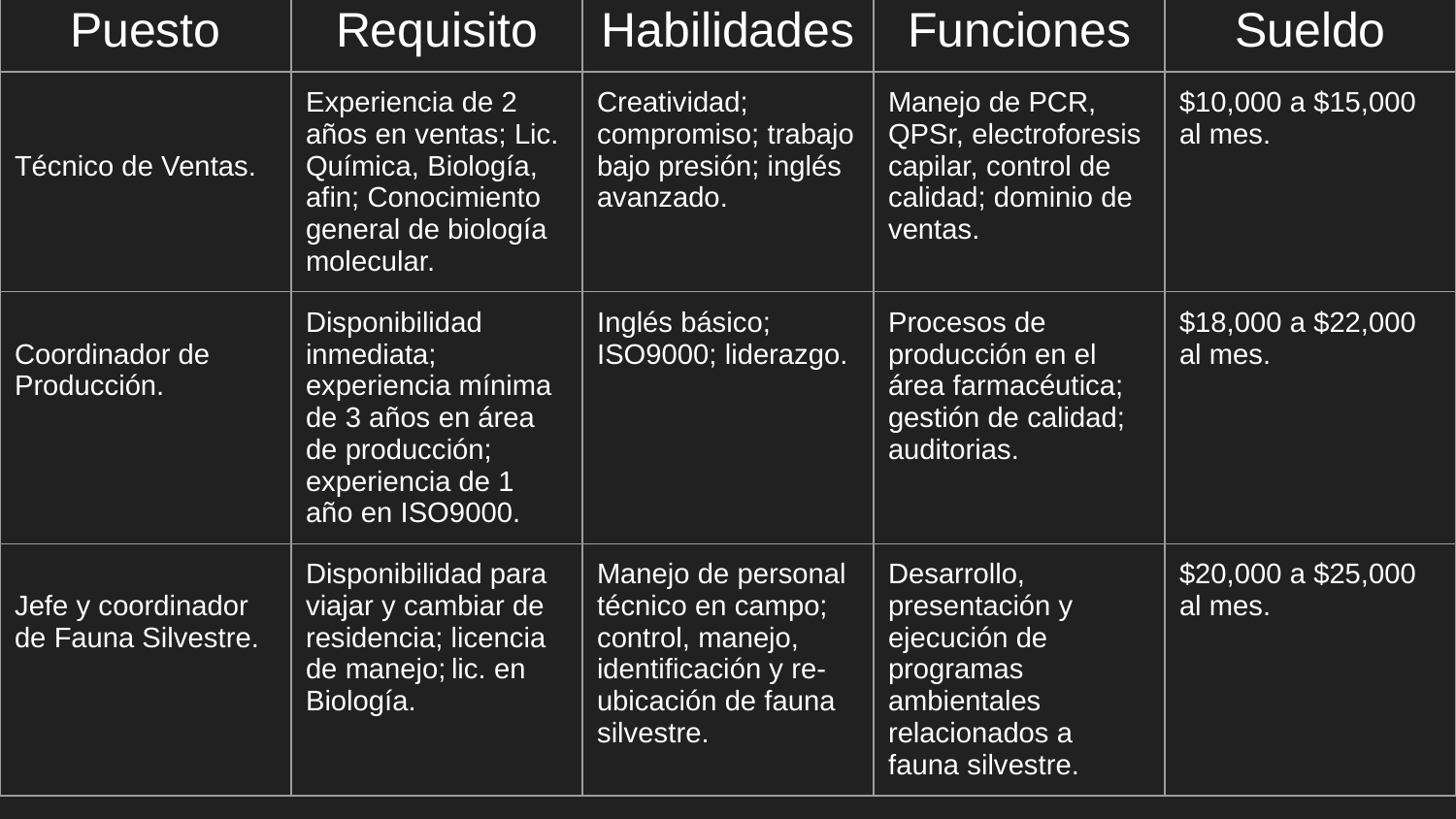

| Puesto | Requisito | Habilidades | Funciones | Sueldo |
| --- | --- | --- | --- | --- |
| Técnico de Ventas. | Experiencia de 2 años en ventas; Lic. Química, Biología, afin; Conocimiento general de biología molecular. | Creatividad; compromiso; trabajo bajo presión; inglés avanzado. | Manejo de PCR, QPSr, electroforesis capilar, control de calidad; dominio de ventas. | $10,000 a $15,000 al mes. |
| Coordinador de Producción. | Disponibilidad inmediata; experiencia mínima de 3 años en área de producción; experiencia de 1 año en ISO9000. | Inglés básico; ISO9000; liderazgo. | Procesos de producción en el área farmacéutica; gestión de calidad; auditorias. | $18,000 a $22,000 al mes. |
| Jefe y coordinador de Fauna Silvestre. | Disponibilidad para viajar y cambiar de residencia; licencia de manejo; lic. en Biología. | Manejo de personal técnico en campo; control, manejo, identificación y re-ubicación de fauna silvestre. | Desarrollo, presentación y ejecución de programas ambientales relacionados a fauna silvestre. | $20,000 a $25,000 al mes. |